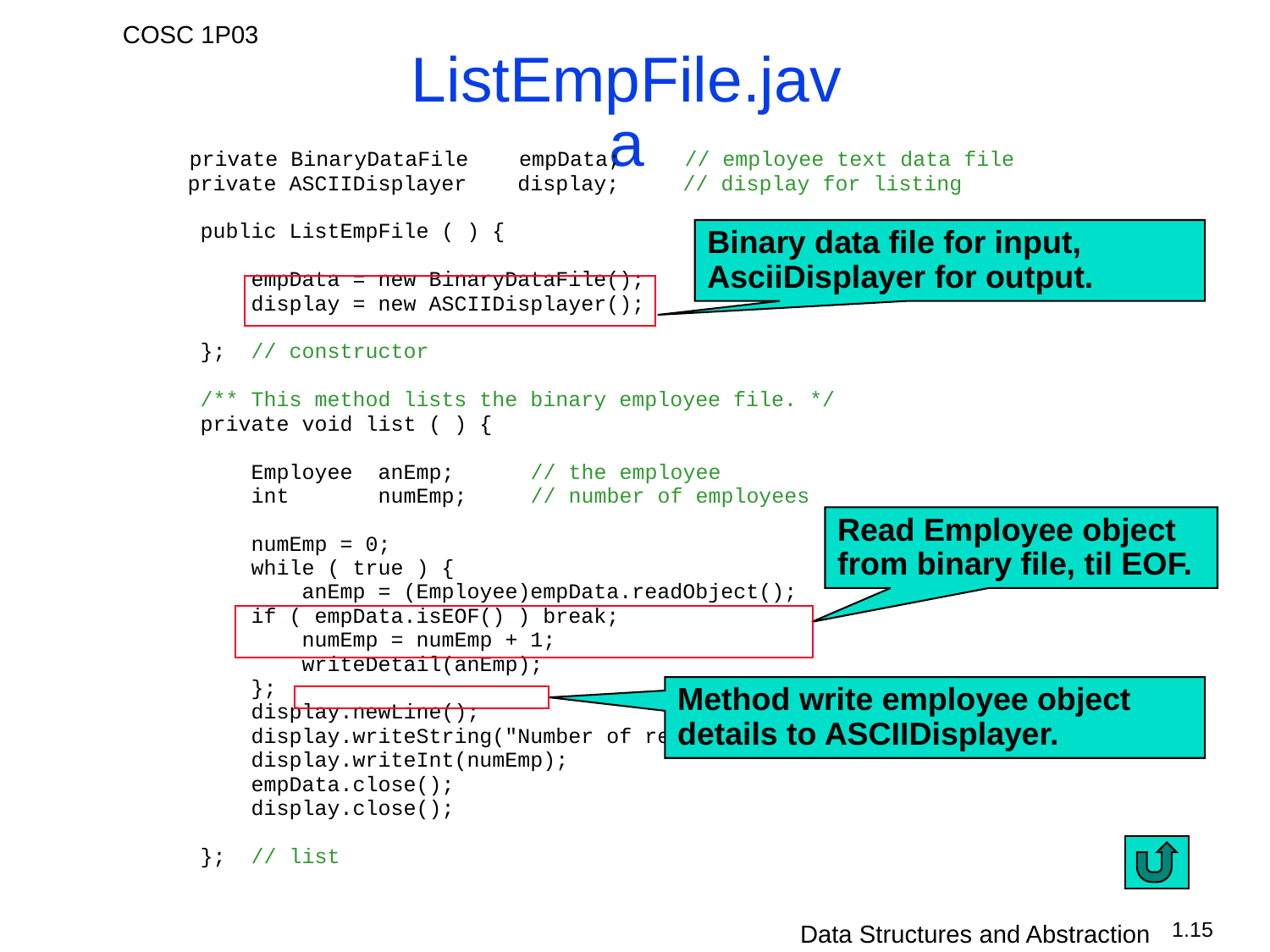

# ListEmpFile.java
 	private BinaryDataFile    empData;     // employee text data file
   private ASCIIDisplayer    display;     // display for listing

    public ListEmpFile ( ) {

        empData = new BinaryDataFile();
        display = new ASCIIDisplayer();

    };  // constructor

    /** This method lists the binary employee file. */
    private void list ( ) {

        Employee  anEmp;      // the employee
        int       numEmp;     // number of employees

        numEmp = 0;
        while ( true ) {
            anEmp = (Employee)empData.readObject();
        if ( empData.isEOF() ) break;
            numEmp = numEmp + 1;
            writeDetail(anEmp);
        };
        display.newLine();
        display.writeString("Number of records:");
        display.writeInt(numEmp);
        empData.close();
        display.close();

    };  // list
Binary data file for input, AsciiDisplayer for output.

Read Employee object from binary file, til EOF.

Method write employee object details to ASCIIDisplayer.